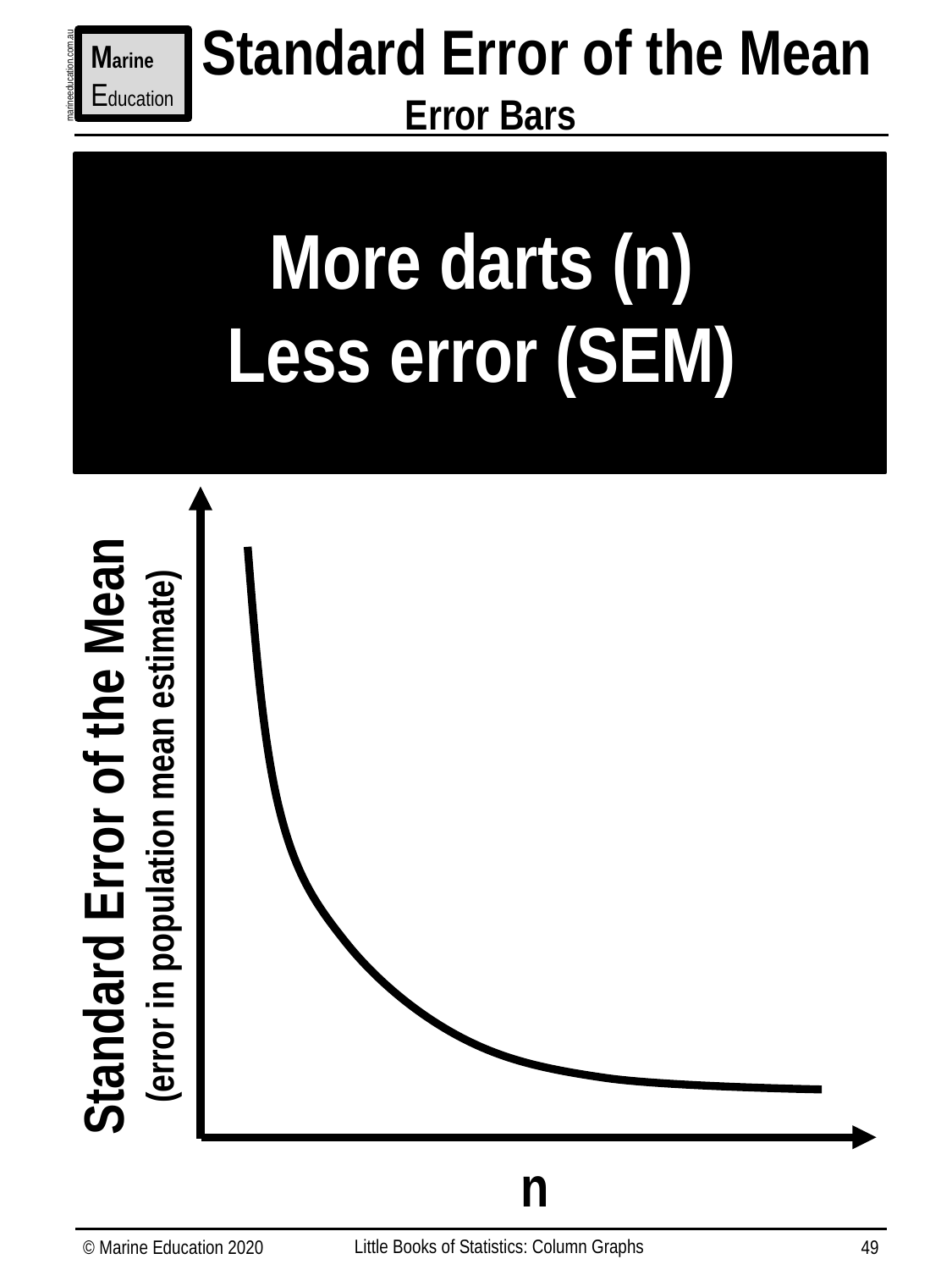

Standard Error of the Mean
                     Error Bars
Marine
Education
marineeducation.com.au

More darts (n)
Less error (SEM)

Standard Error of the Mean
(error in population mean estimate)
n
Little Books of Statistics: Column Graphs
© Marine Education 2020
49